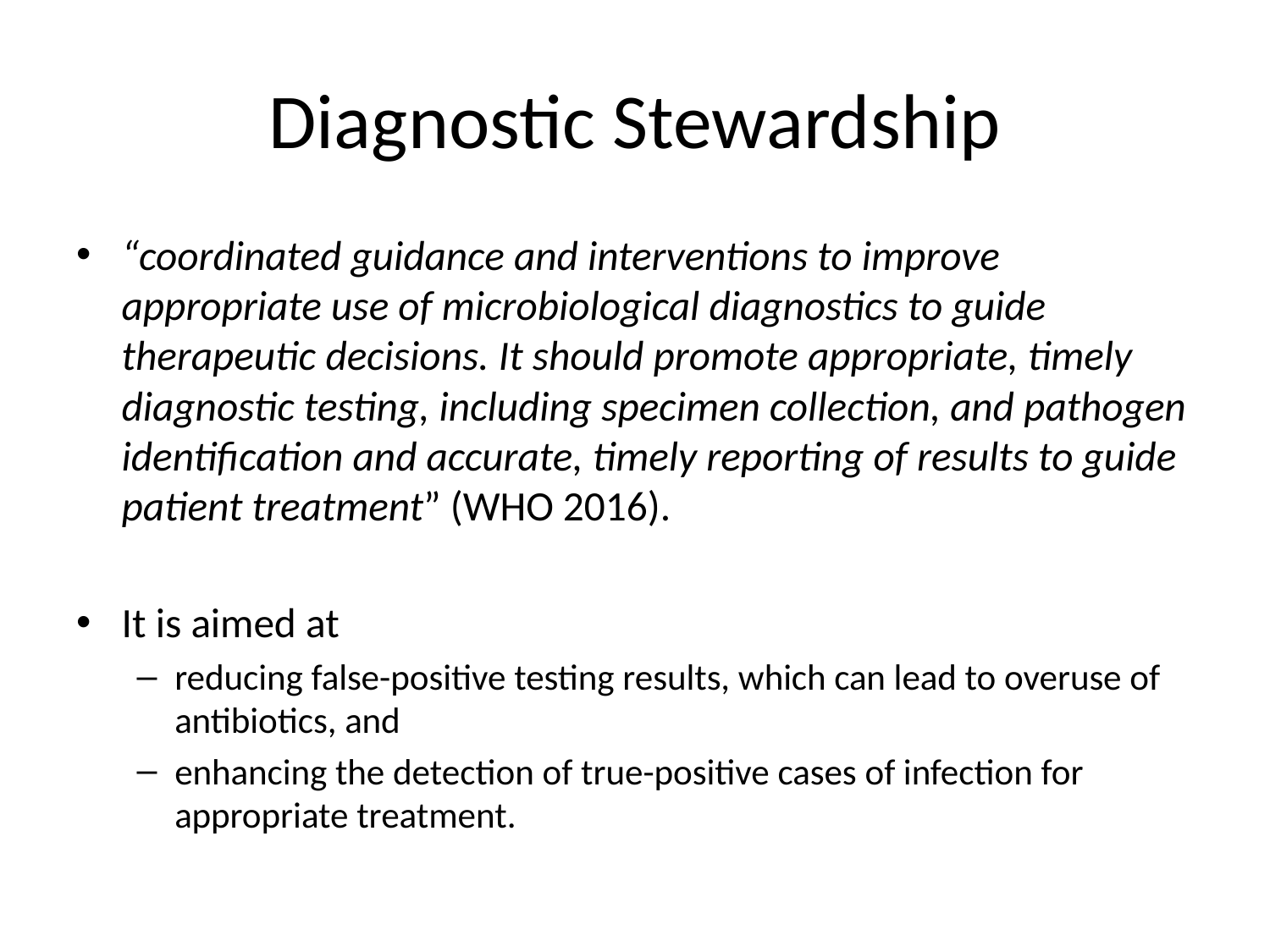

# Diagnostic Stewardship
“coordinated guidance and interventions to improve appropriate use of microbiological diagnostics to guide therapeutic decisions. It should promote appropriate, timely diagnostic testing, including specimen collection, and pathogen identification and accurate, timely reporting of results to guide patient treatment” (WHO 2016).

It is aimed at
reducing false-positive testing results, which can lead to overuse of antibiotics, and
enhancing the detection of true-positive cases of infection for appropriate treatment.